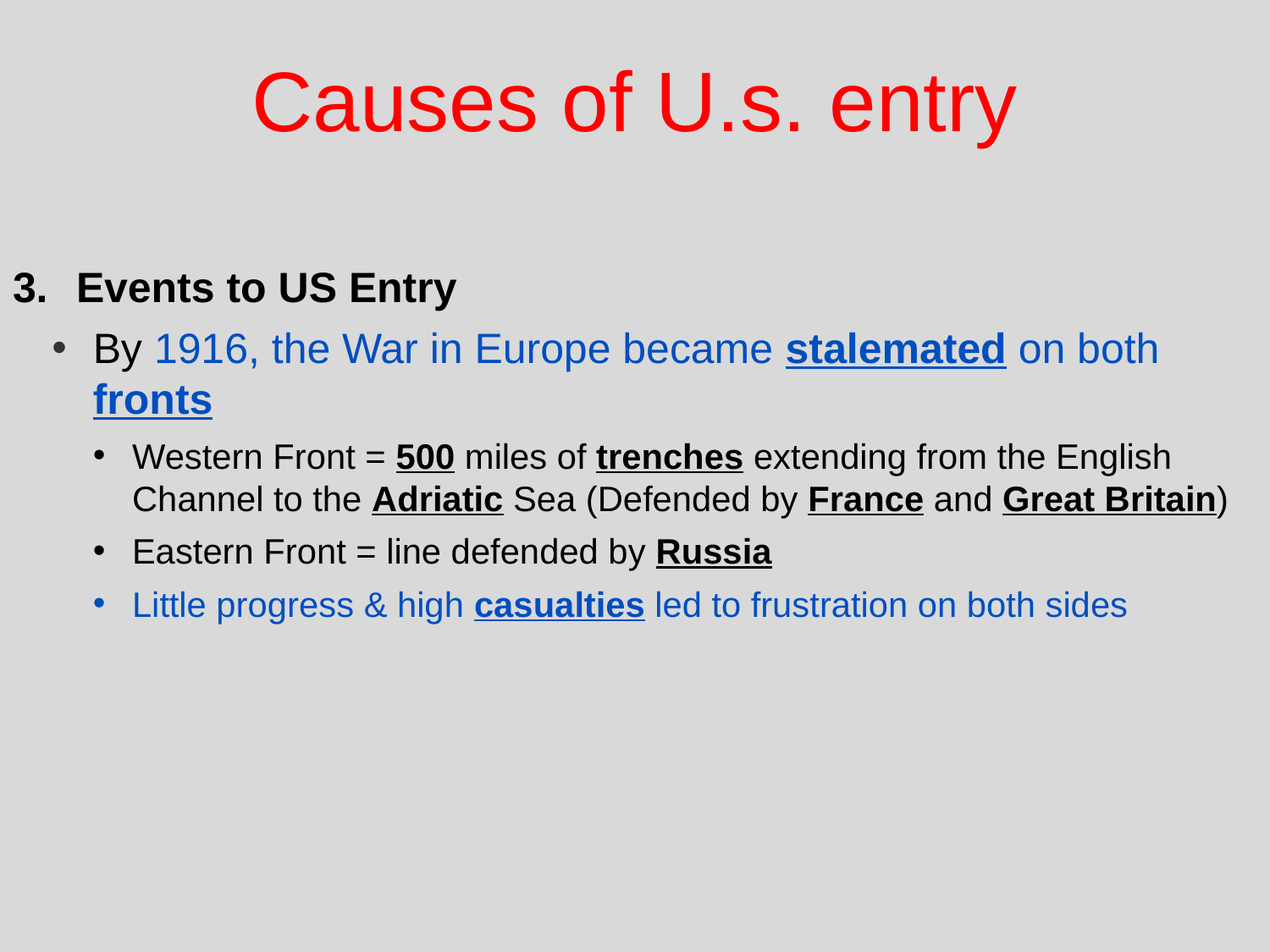

# Causes of U.s. entry
Events to US Entry
By 1916, the War in Europe became stalemated on both fronts
Western Front = 500 miles of trenches extending from the English Channel to the Adriatic Sea (Defended by France and Great Britain)
Eastern Front = line defended by Russia
Little progress & high casualties led to frustration on both sides